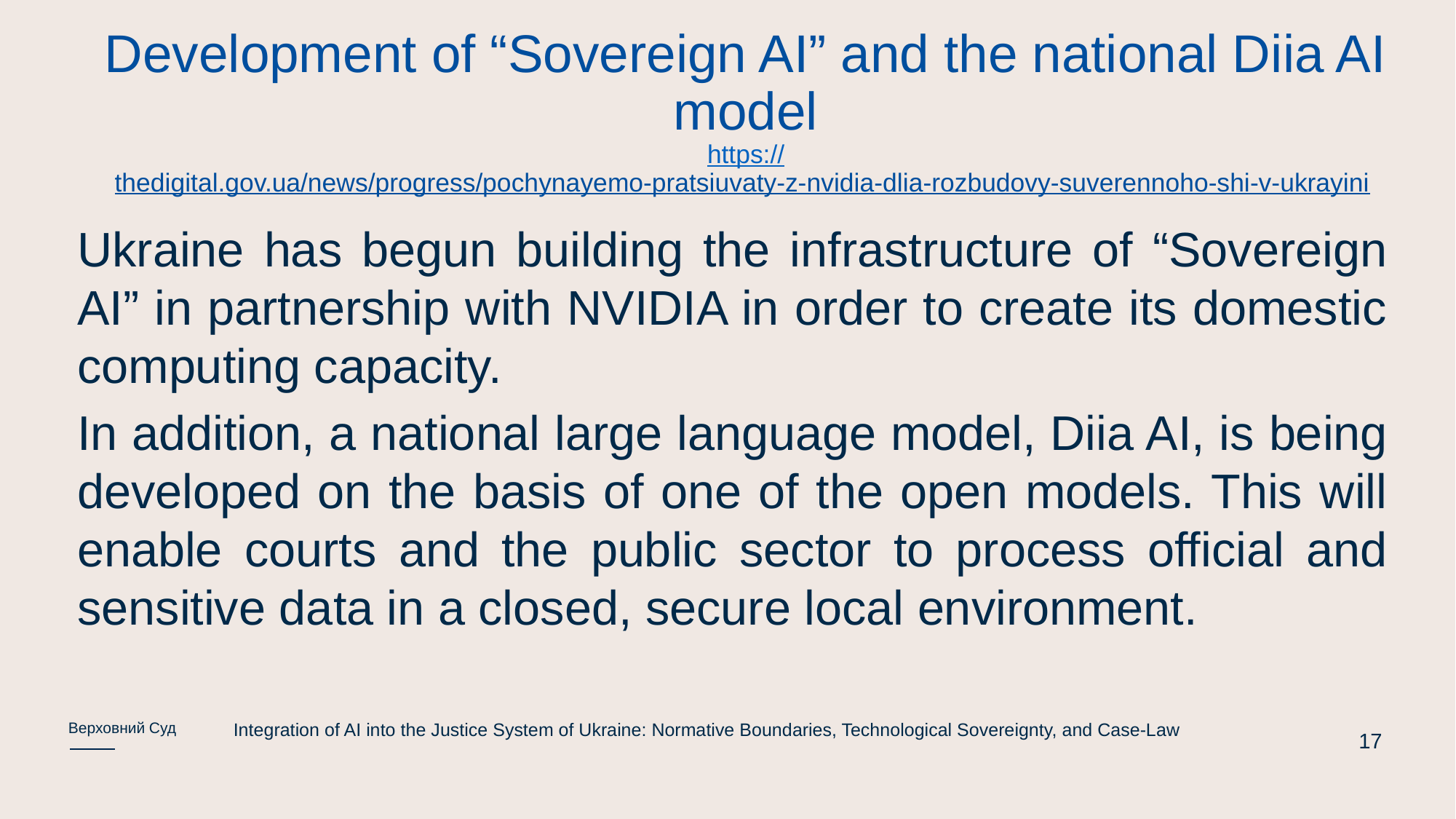

# Development of “Sovereign AI” and the national Diia AI model https://thedigital.gov.ua/news/progress/pochynayemo-pratsiuvaty-z-nvidia-dlia-rozbudovy-suverennoho-shi-v-ukrayini
Ukraine has begun building the infrastructure of “Sovereign AI” in partnership with NVIDIA in order to create its domestic computing capacity.
In addition, a national large language model, Diia AI, is being developed on the basis of one of the open models. This will enable courts and the public sector to process official and sensitive data in a closed, secure local environment.
Integration of AI into the Justice System of Ukraine: Normative Boundaries, Technological Sovereignty, and Case-Law
Верховний Суд
17